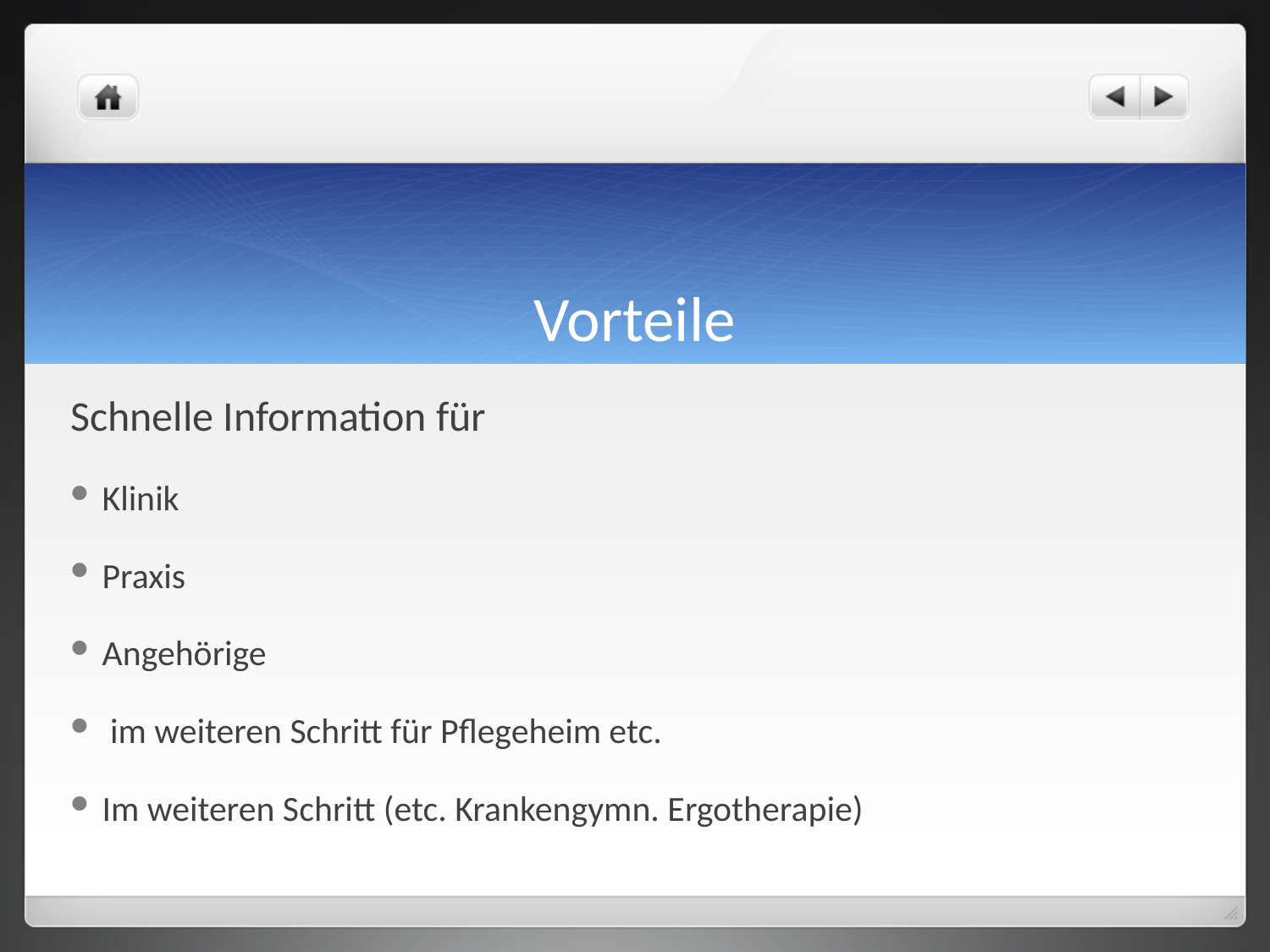

# Vorteile
Schnelle Information für
Klinik
Praxis
Angehörige
 im weiteren Schritt für Pflegeheim etc.
Im weiteren Schritt (etc. Krankengymn. Ergotherapie)